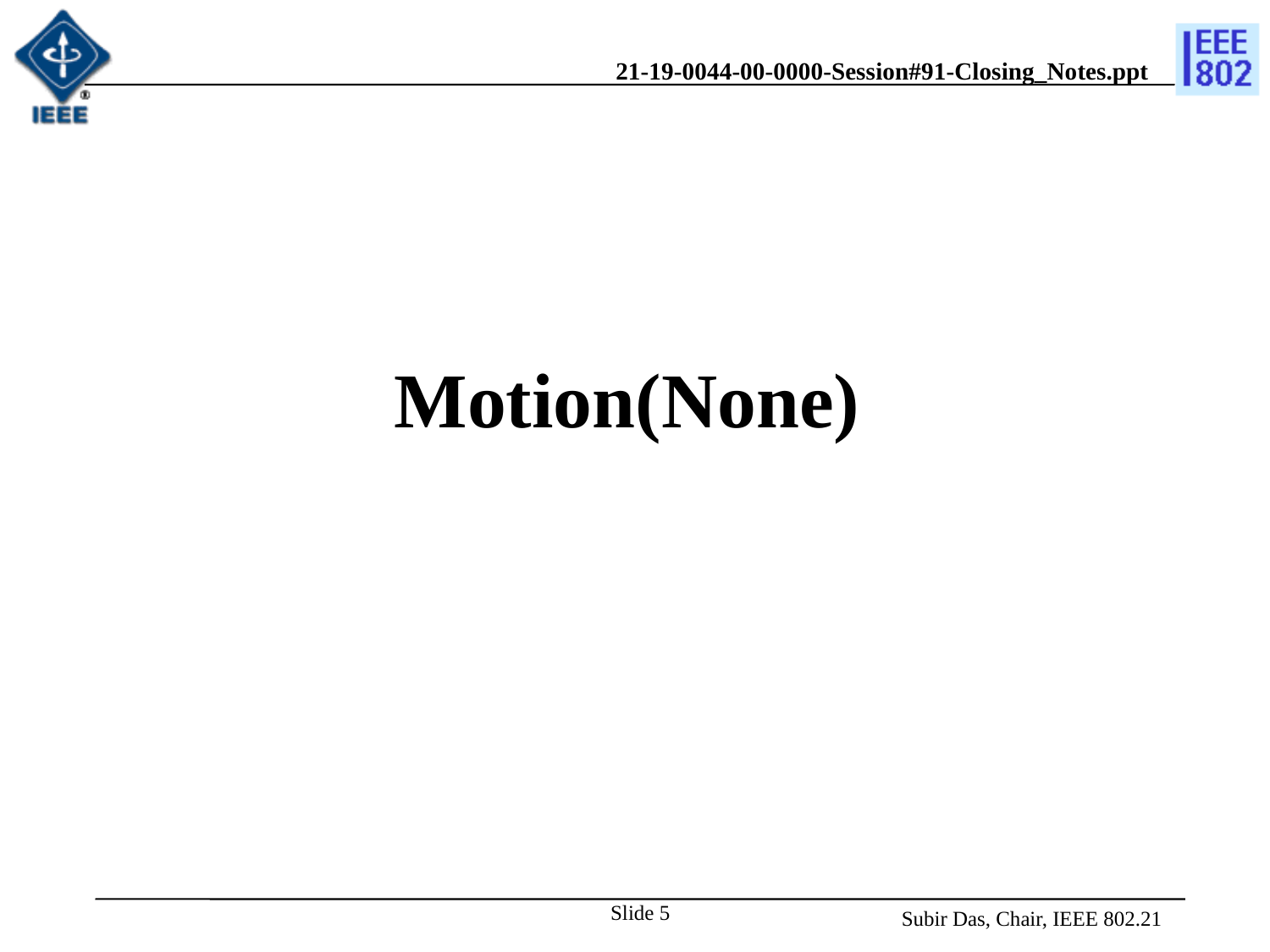

# Motion(None)
Slide 5
Subir Das, Chair, IEEE 802.21